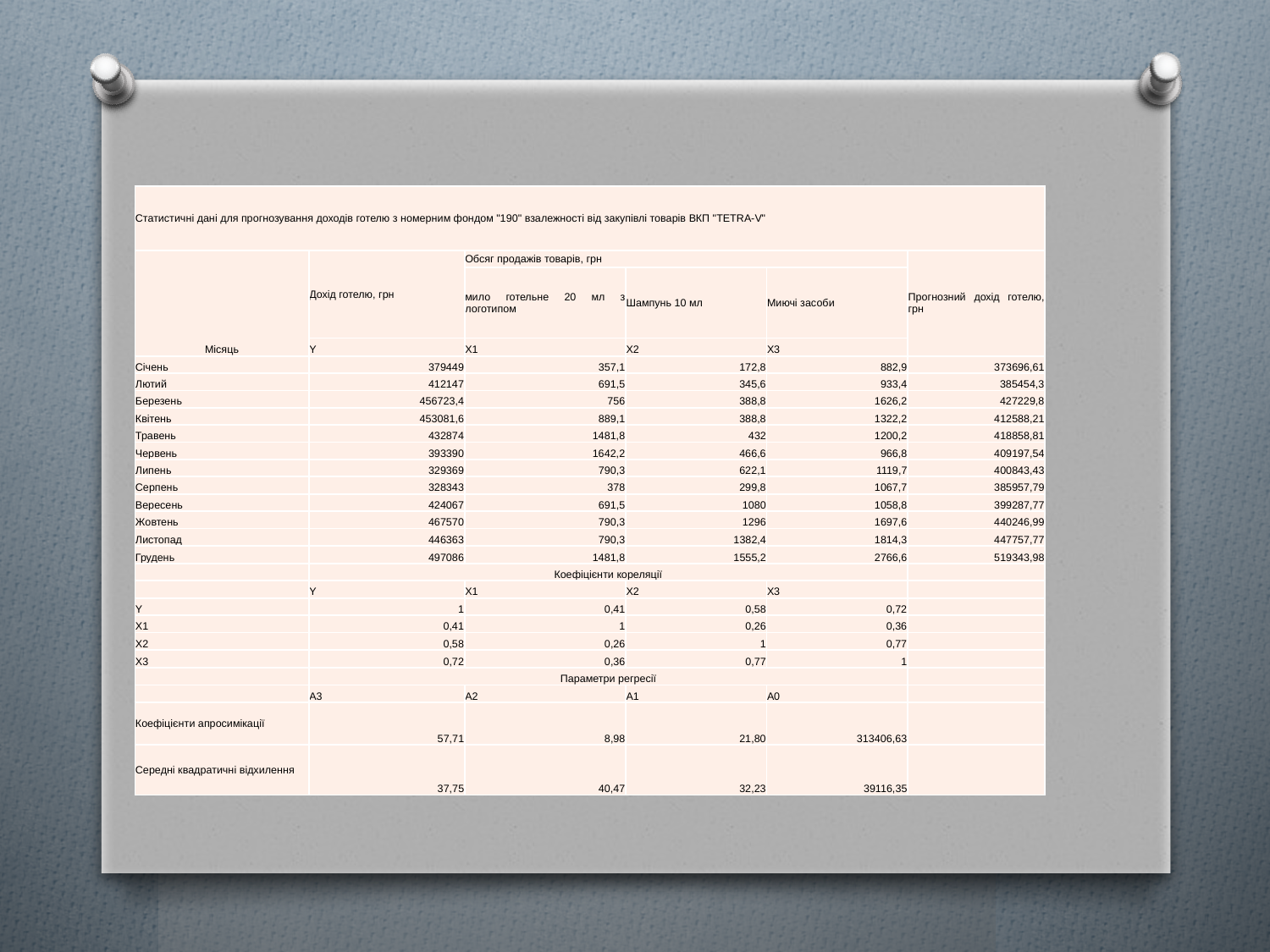

| Статистичні дані для прогнозування доходів готелю з номерним фондом "190" взалежності від закупівлі товарів ВКП "TETRA-V" |  |  |  |  |  |
| --- | --- | --- | --- | --- | --- |
| Місяць | Дохід готелю, грн | Обсяг продажів товарів, грн |  |  | Прогнозний дохід готелю, грн |
|  |  | мило готельне 20 мл з логотипом | Шампунь 10 мл | Миючі засоби |  |
|  | Y | X1 | X2 | X3 |  |
| Січень | 379449 | 357,1 | 172,8 | 882,9 | 373696,61 |
| Лютий | 412147 | 691,5 | 345,6 | 933,4 | 385454,3 |
| Березень | 456723,4 | 756 | 388,8 | 1626,2 | 427229,8 |
| Квітень | 453081,6 | 889,1 | 388,8 | 1322,2 | 412588,21 |
| Травень | 432874 | 1481,8 | 432 | 1200,2 | 418858,81 |
| Червень | 393390 | 1642,2 | 466,6 | 966,8 | 409197,54 |
| Липень | 329369 | 790,3 | 622,1 | 1119,7 | 400843,43 |
| Серпень | 328343 | 378 | 299,8 | 1067,7 | 385957,79 |
| Вересень | 424067 | 691,5 | 1080 | 1058,8 | 399287,77 |
| Жовтень | 467570 | 790,3 | 1296 | 1697,6 | 440246,99 |
| Листопад | 446363 | 790,3 | 1382,4 | 1814,3 | 447757,77 |
| Грудень | 497086 | 1481,8 | 1555,2 | 2766,6 | 519343,98 |
|  | Коефіцієнти кореляції |  |  |  |  |
|  | Y | X1 | X2 | X3 |  |
| Y | 1 | 0,41 | 0,58 | 0,72 |  |
| X1 | 0,41 | 1 | 0,26 | 0,36 |  |
| X2 | 0,58 | 0,26 | 1 | 0,77 |  |
| X3 | 0,72 | 0,36 | 0,77 | 1 |  |
|  | Параметри регресії |  |  |  |  |
|  | А3 | А2 | А1 | А0 |  |
| Коефіцієнти апросимікації | 57,71 | 8,98 | 21,80 | 313406,63 |  |
| Середні квадратичні відхилення | 37,75 | 40,47 | 32,23 | 39116,35 |  |